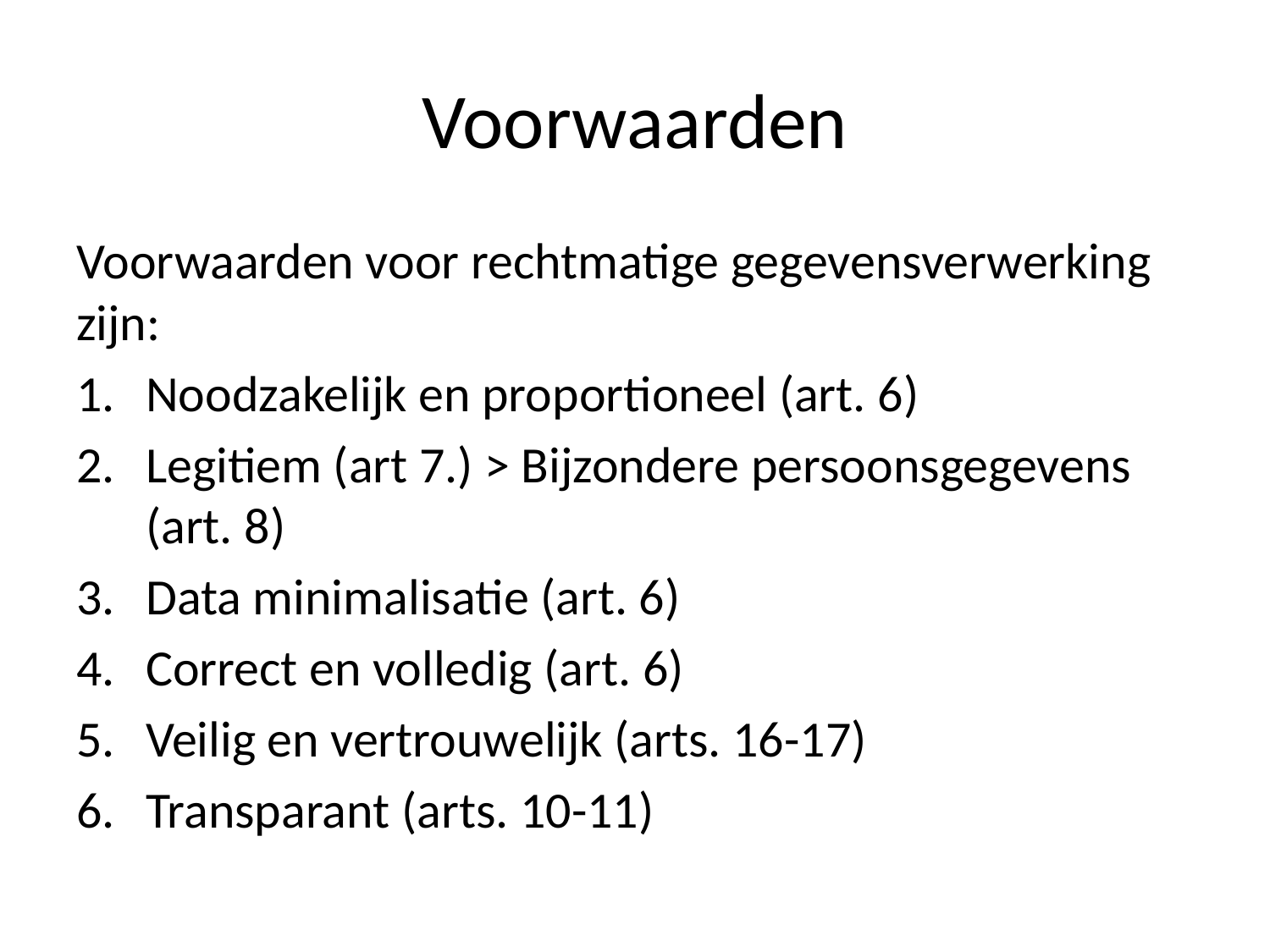

# Voorwaarden
Voorwaarden voor rechtmatige gegevensverwerking zijn:
Noodzakelijk en proportioneel (art. 6)
Legitiem (art 7.) > Bijzondere persoonsgegevens (art. 8)
Data minimalisatie (art. 6)
Correct en volledig (art. 6)
Veilig en vertrouwelijk (arts. 16-17)
Transparant (arts. 10-11)